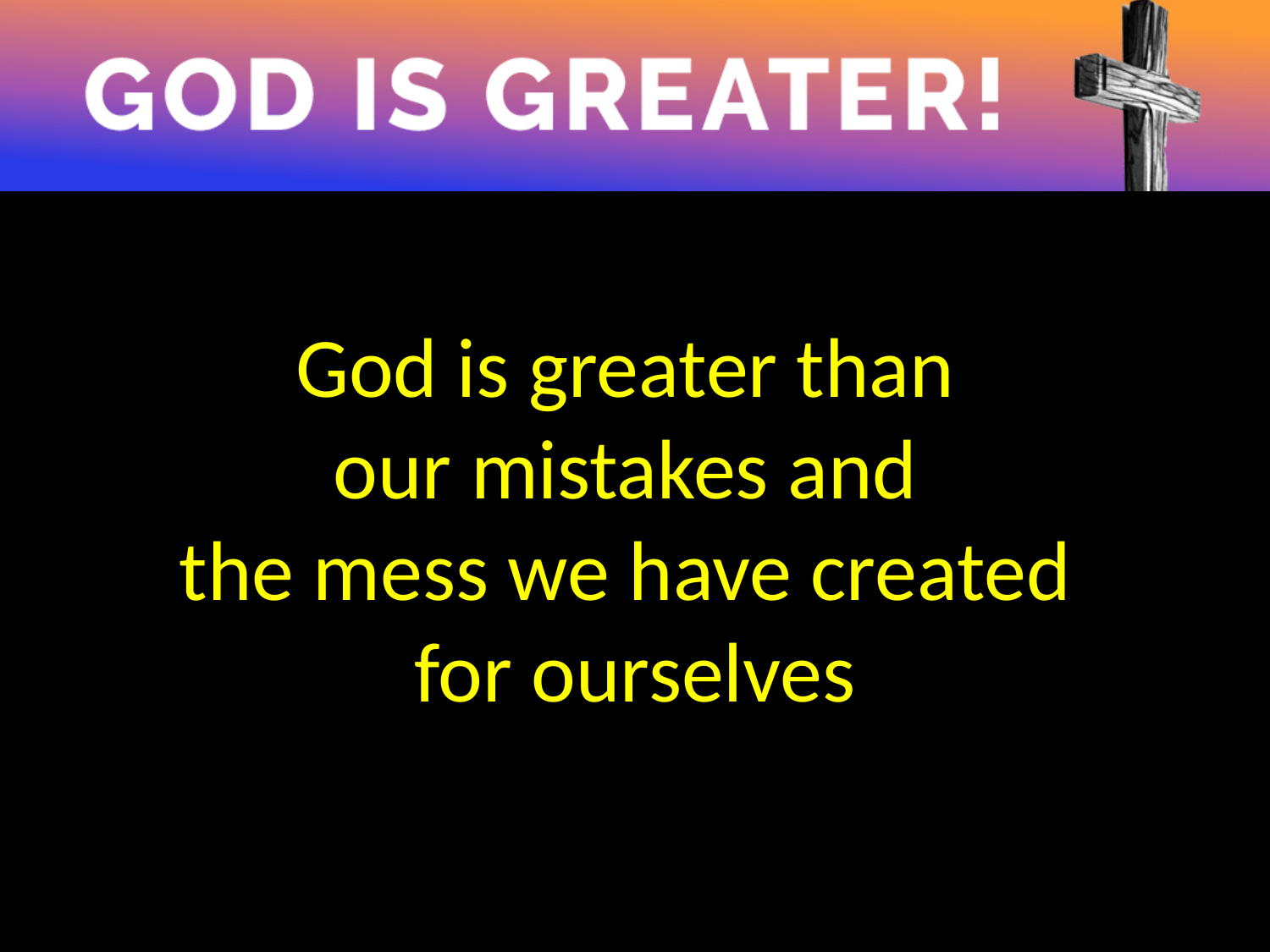

God is greater than
our mistakes and
the mess we have created
for ourselves